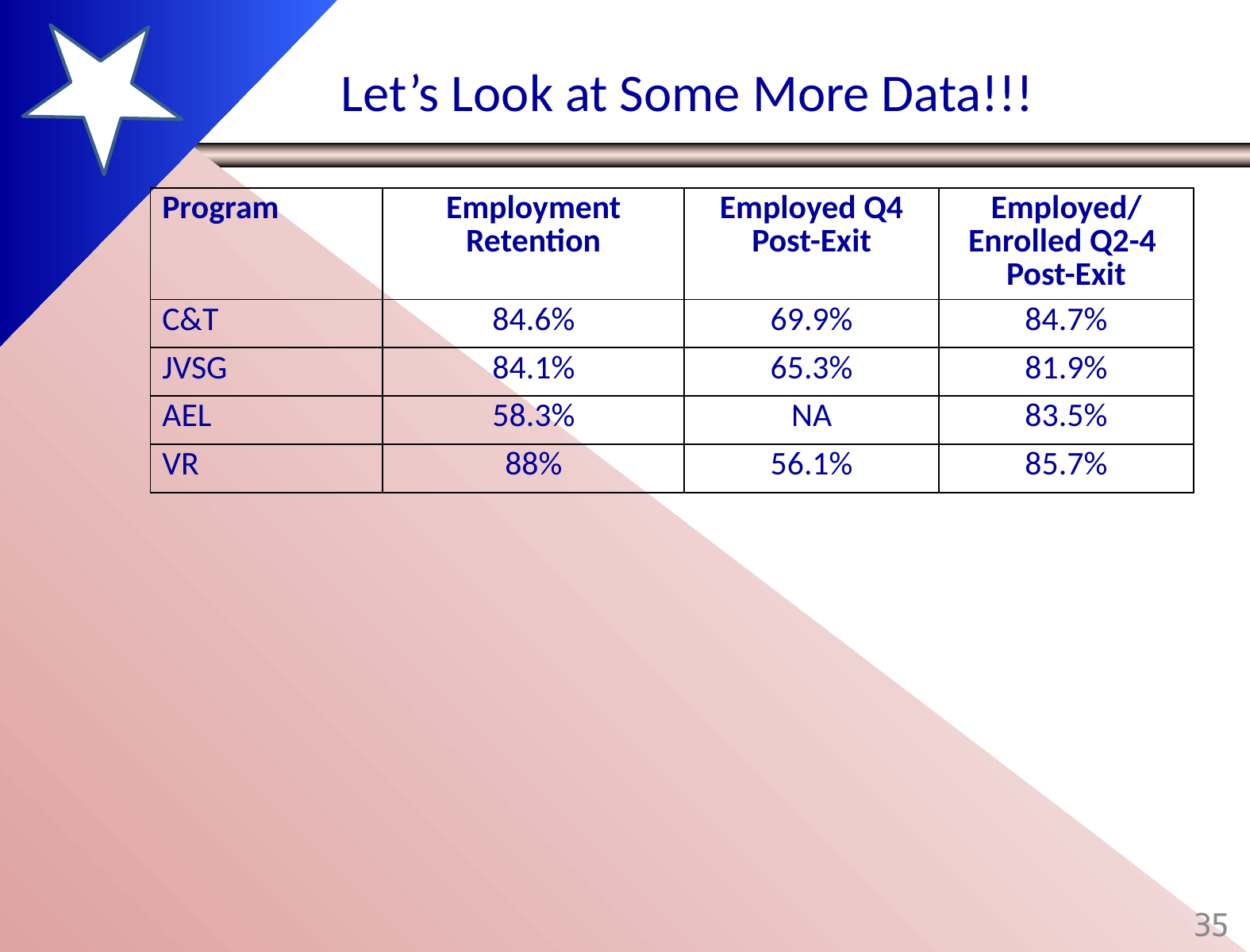

# Let’s Look at Some More Data!!!
| Program | Employment Retention | Employed Q4 Post-Exit | Employed/ Enrolled Q2-4 Post-Exit |
| --- | --- | --- | --- |
| C&T | 84.6% | 69.9% | 84.7% |
| JVSG | 84.1% | 65.3% | 81.9% |
| AEL | 58.3% | NA | 83.5% |
| VR | 88% | 56.1% | 85.7% |
35